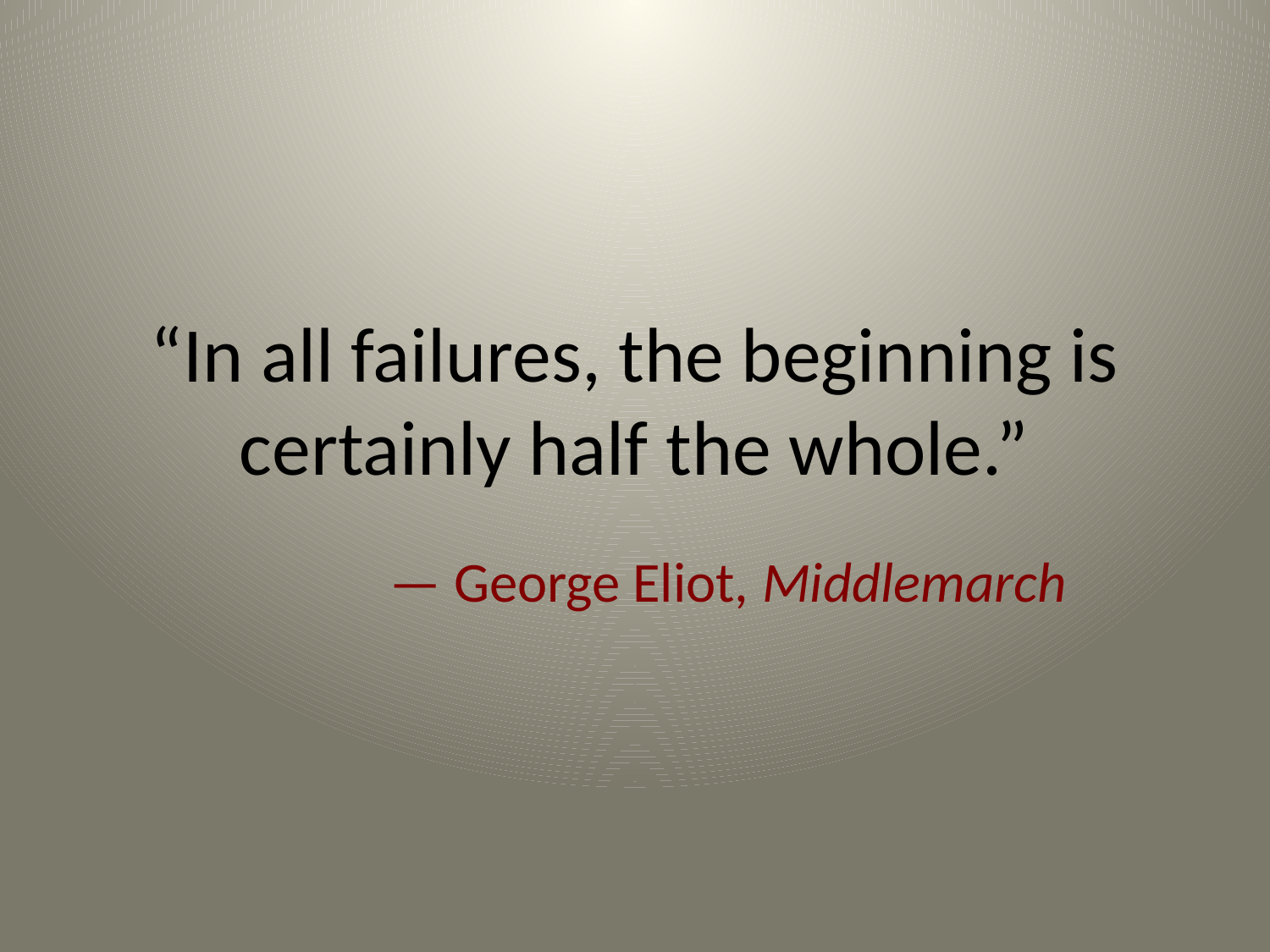

# “In all failures, the beginning is certainly half the whole.”
 — George Eliot, Middlemarch